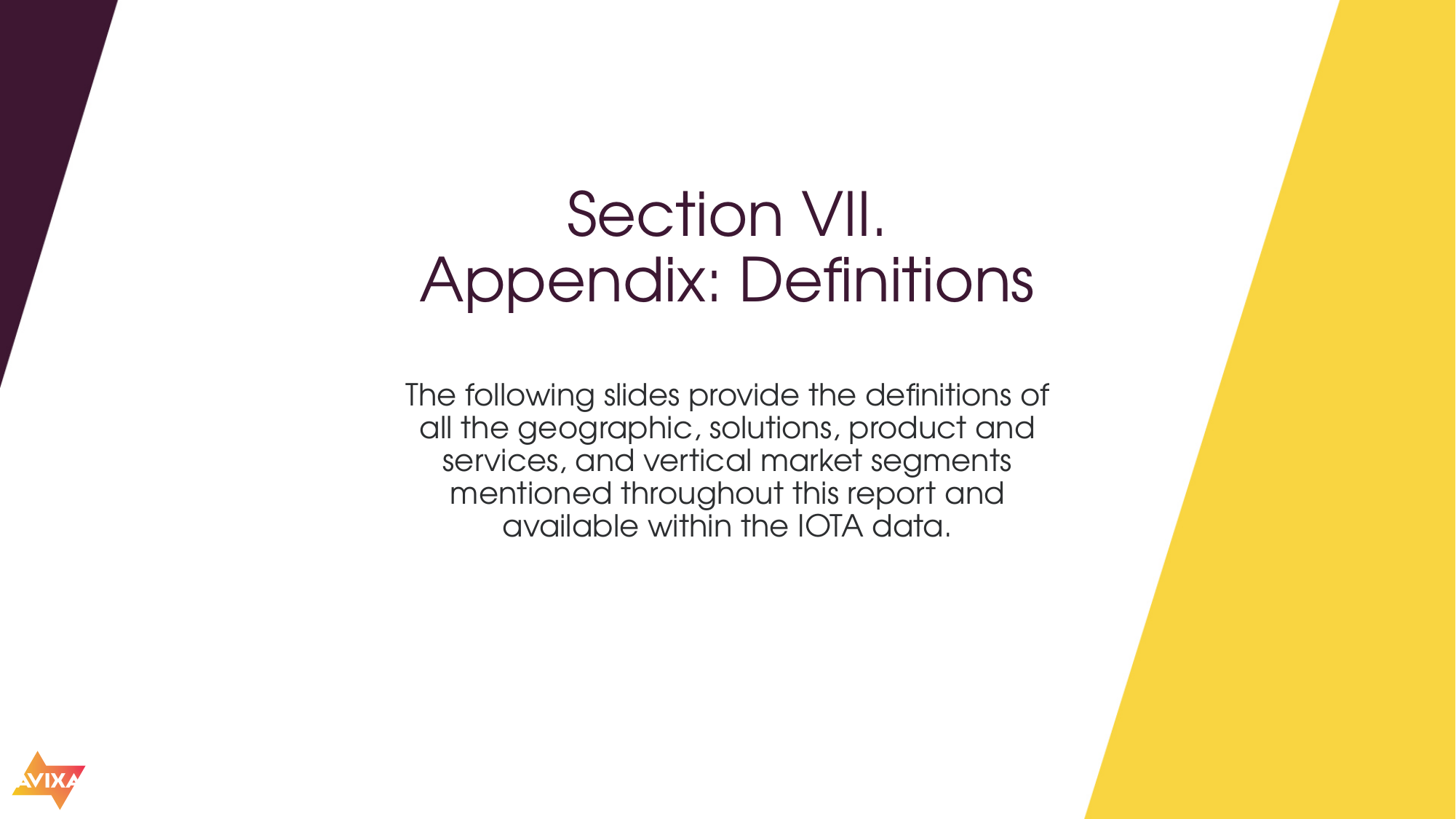

Section VII.
Appendix: Definitions
The following slides provide the definitions of all the geographic, solutions, product and services, and vertical market segments mentioned throughout this report and available within the IOTA data.